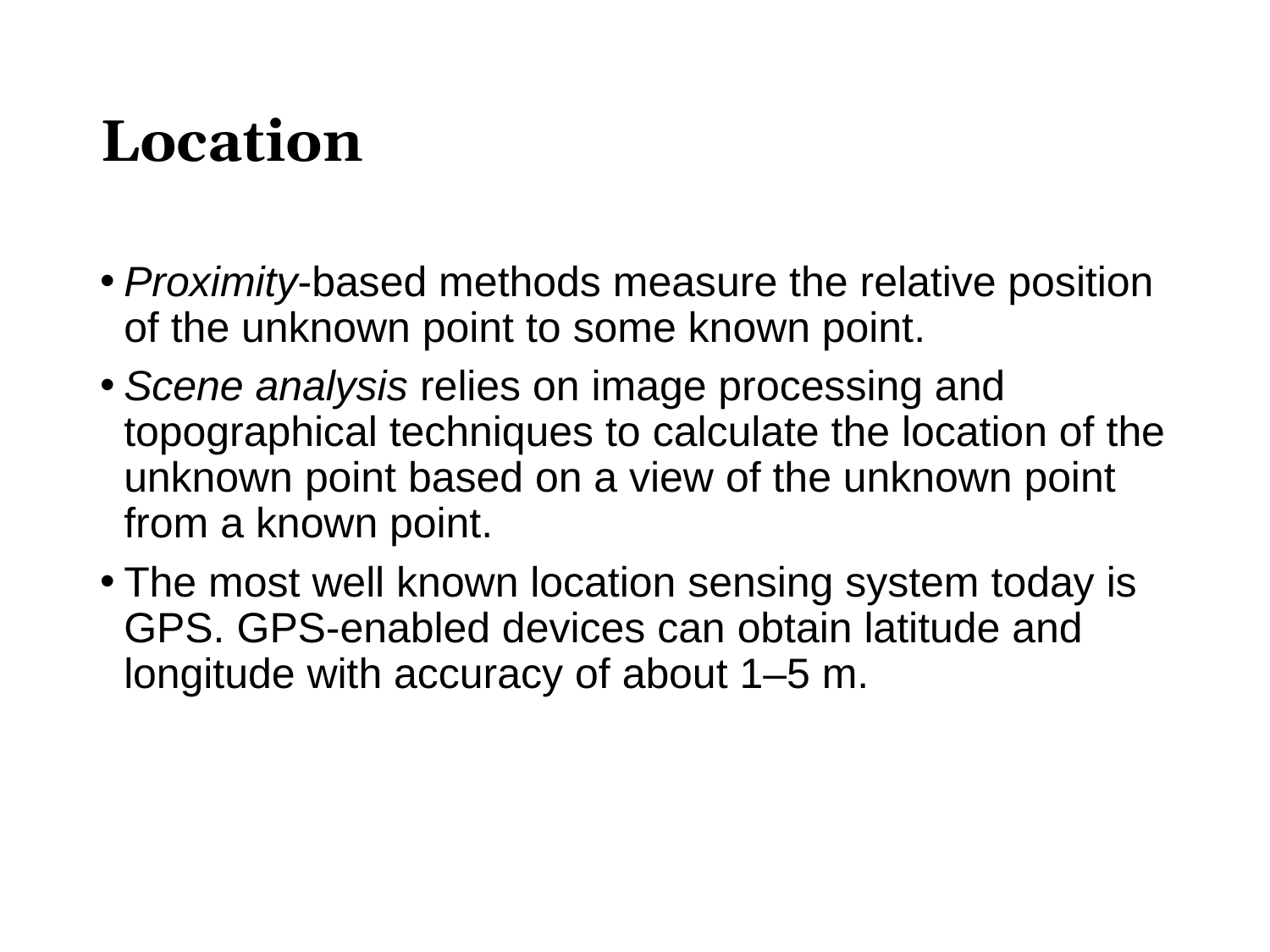

# Location
Proximity-based methods measure the relative position of the unknown point to some known point.
Scene analysis relies on image processing and
topographical techniques to calculate the location of the unknown point based on a view of the unknown point from a known point.
The most well known location sensing system today is GPS. GPS-enabled devices can obtain latitude and longitude with accuracy of about 1–5 m.